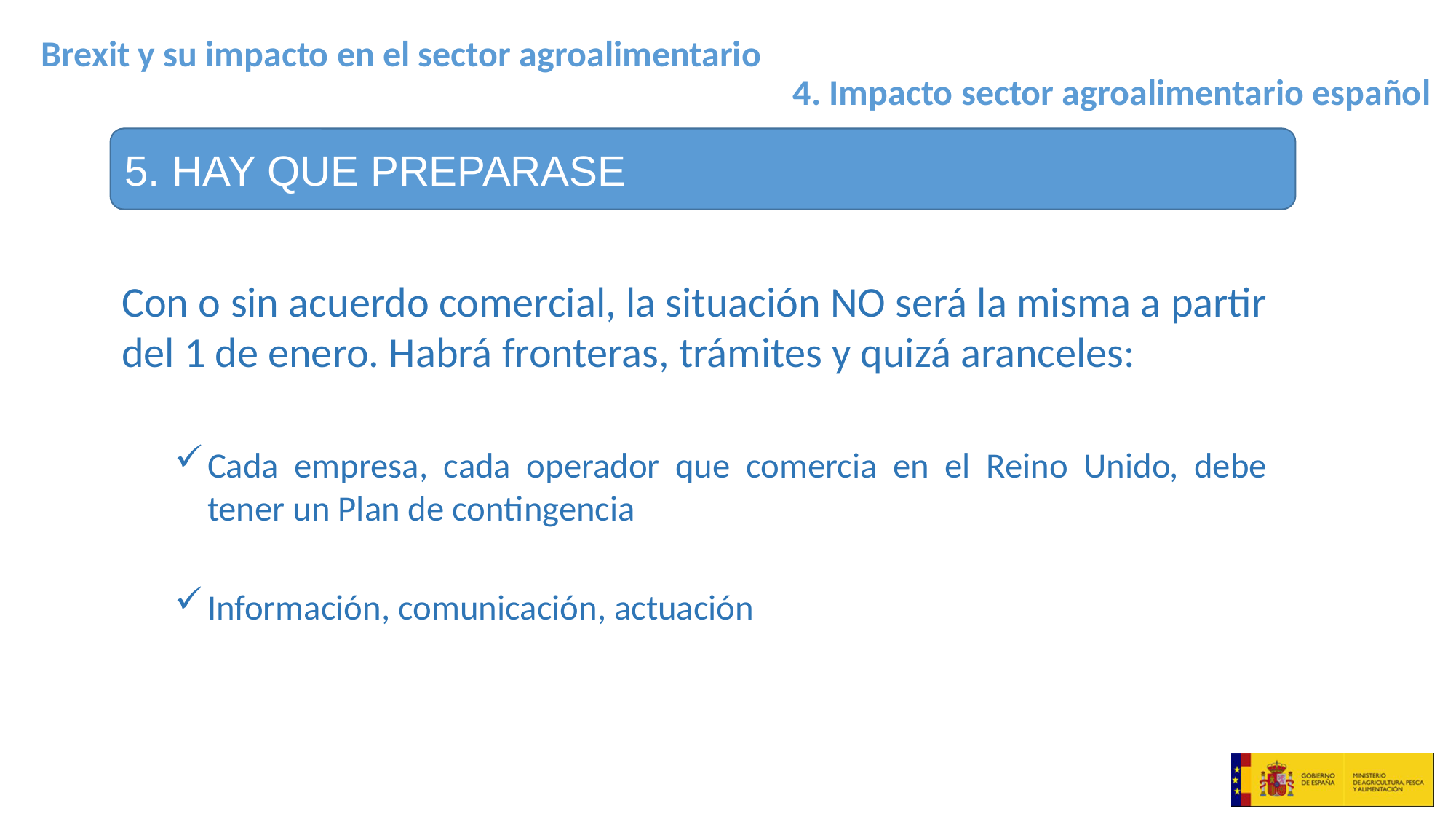

4. Impacto sector agroalimentario español
5. HAY QUE PREPARASE

Con o sin acuerdo comercial, la situación NO será la misma a partir del 1 de enero. Habrá fronteras, trámites y quizá aranceles:

Cada empresa, cada operador que comercia en el Reino Unido, debe tener un Plan de contingencia

Información, comunicación, actuación